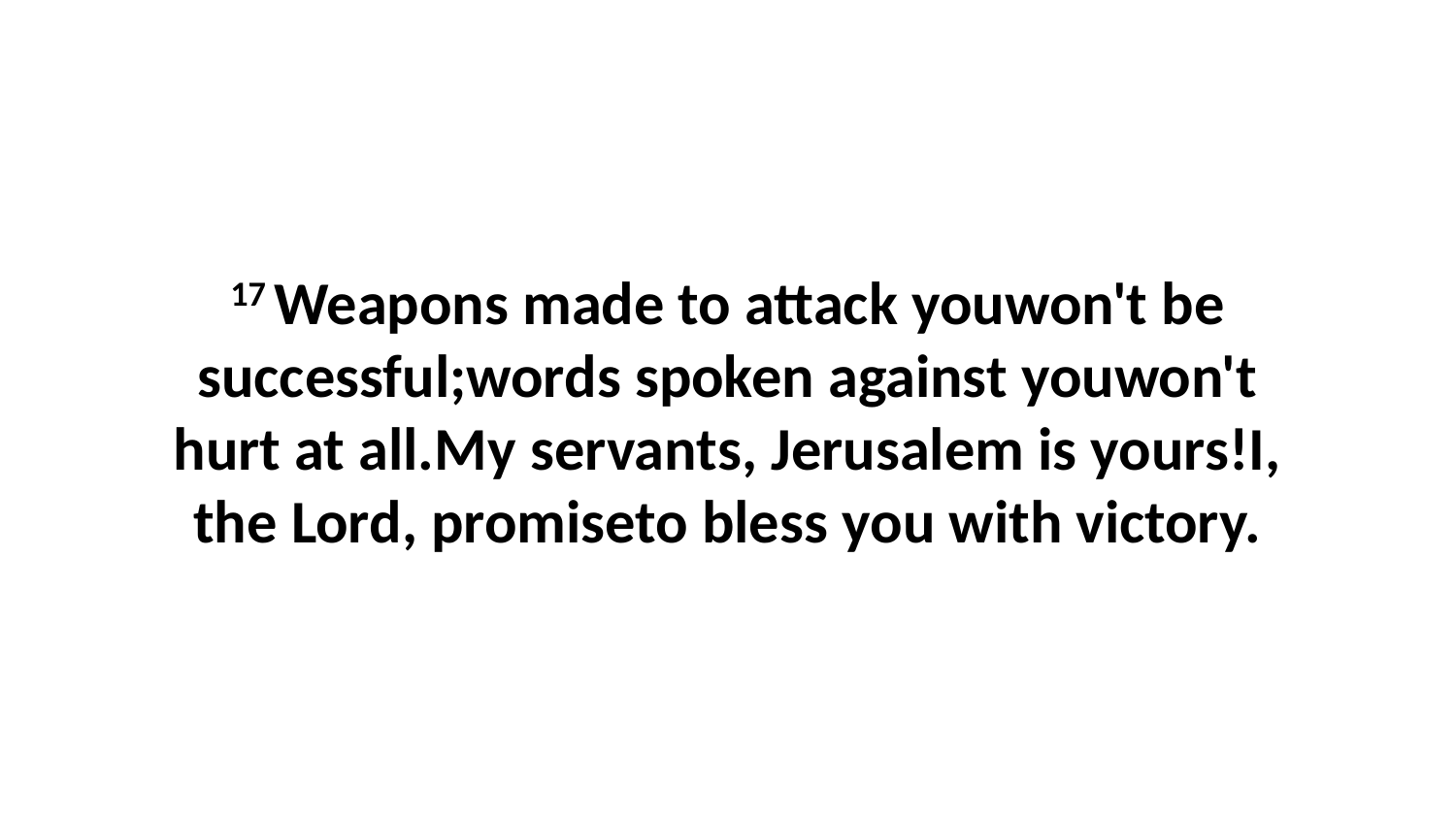

17 Weapons made to attack youwon't be successful;words spoken against youwon't hurt at all.My servants, Jerusalem is yours!I, the Lord, promiseto bless you with victory.